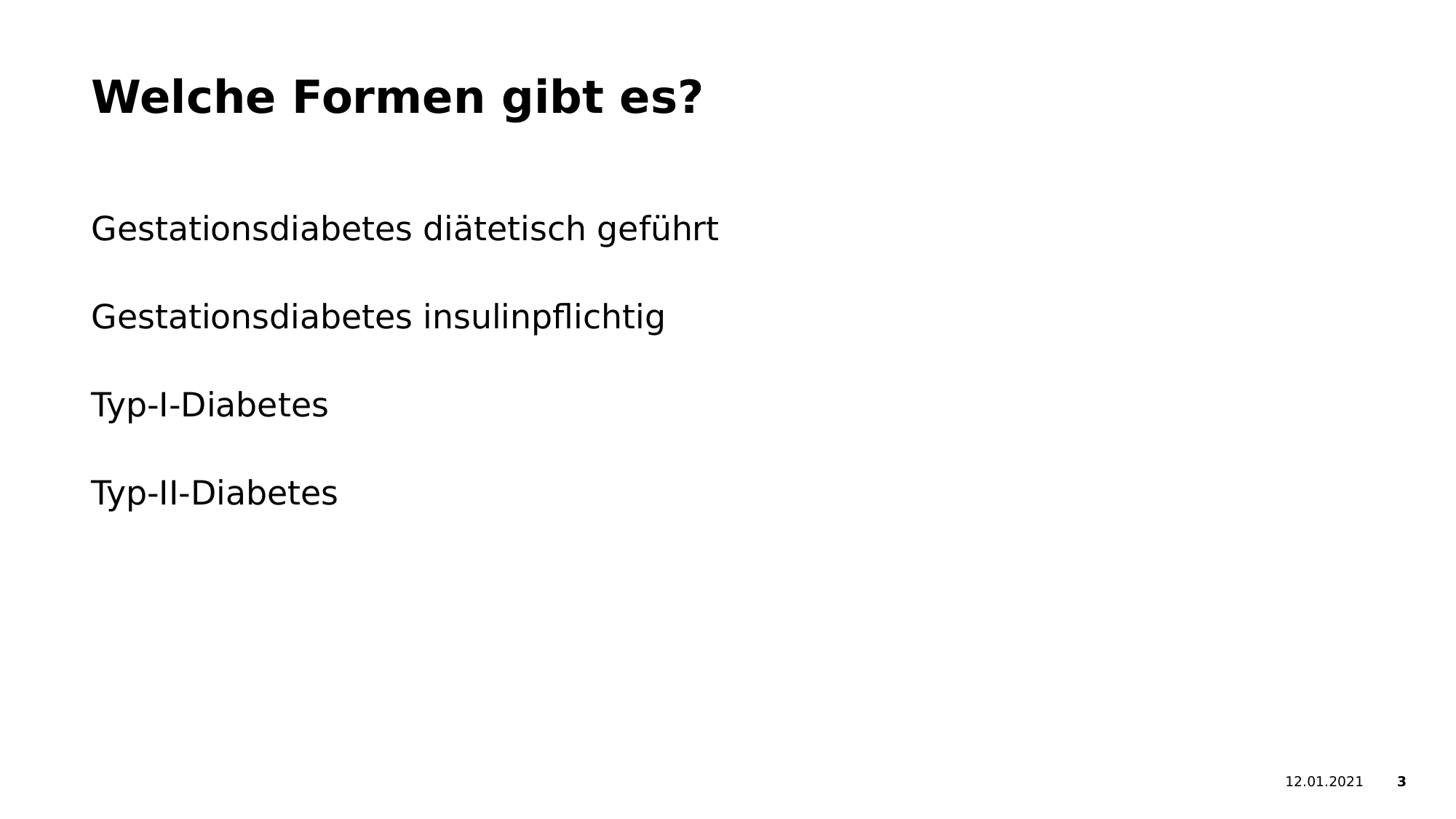

# Welche Formen gibt es?
Gestationsdiabetes diätetisch geführt

Gestationsdiabetes insulinpflichtig

Typ-I-Diabetes

Typ-II-Diabetes

12.01.2021
3